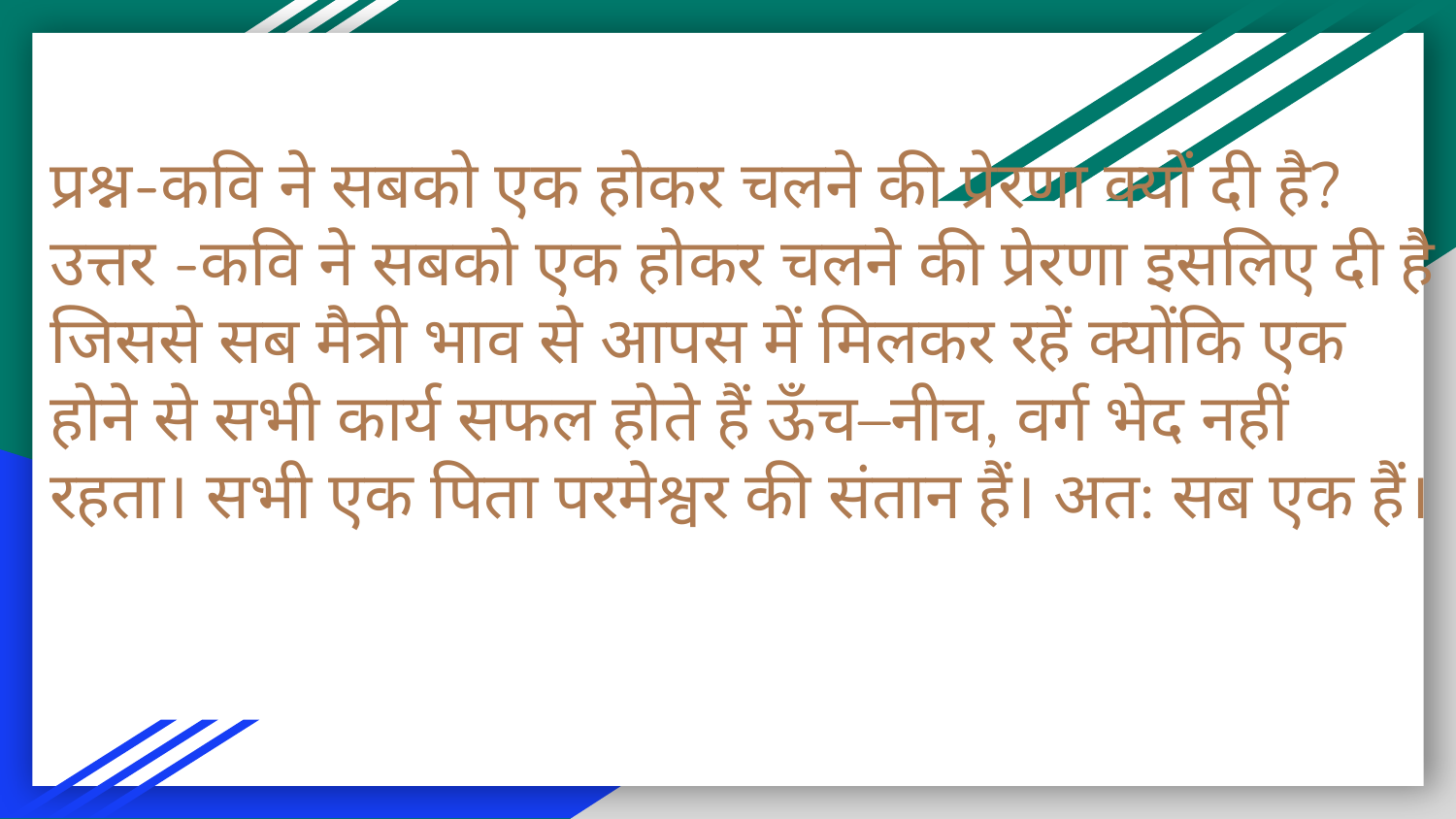

# प्रश्न-कवि ने सबको एक होकर चलने की प्रेरणा क्यों दी है?
उत्तर -कवि ने सबको एक होकर चलने की प्रेरणा इसलिए दी है जिससे सब मैत्री भाव से आपस में मिलकर रहें क्योंकि एक होने से सभी कार्य सफल होते हैं ऊँच–नीच, वर्ग भेद नहीं रहता। सभी एक पिता परमेश्वर की संतान हैं। अत: सब एक हैं।